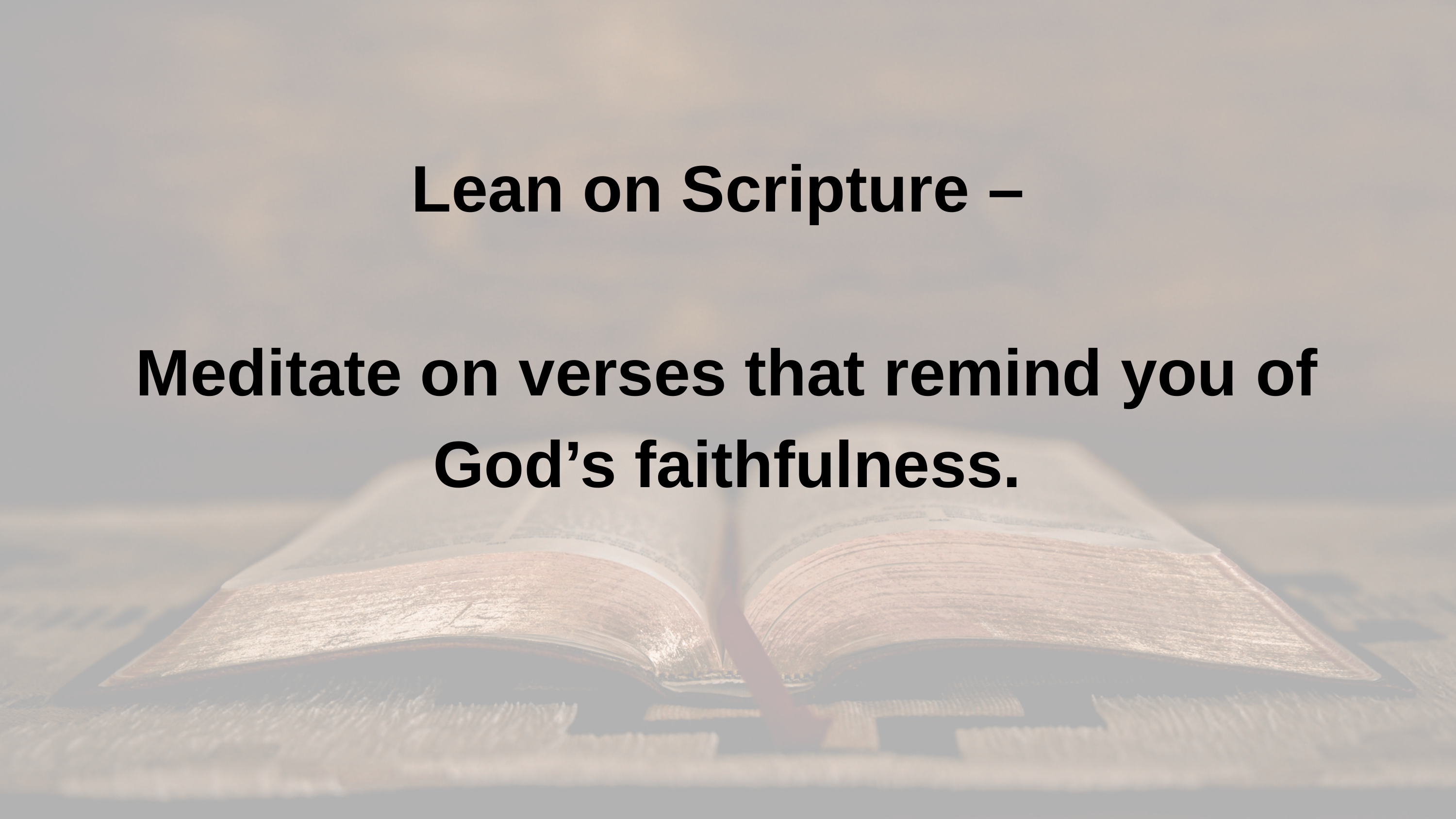

Lean on Scripture –

Meditate on verses that remind you of God’s faithfulness.